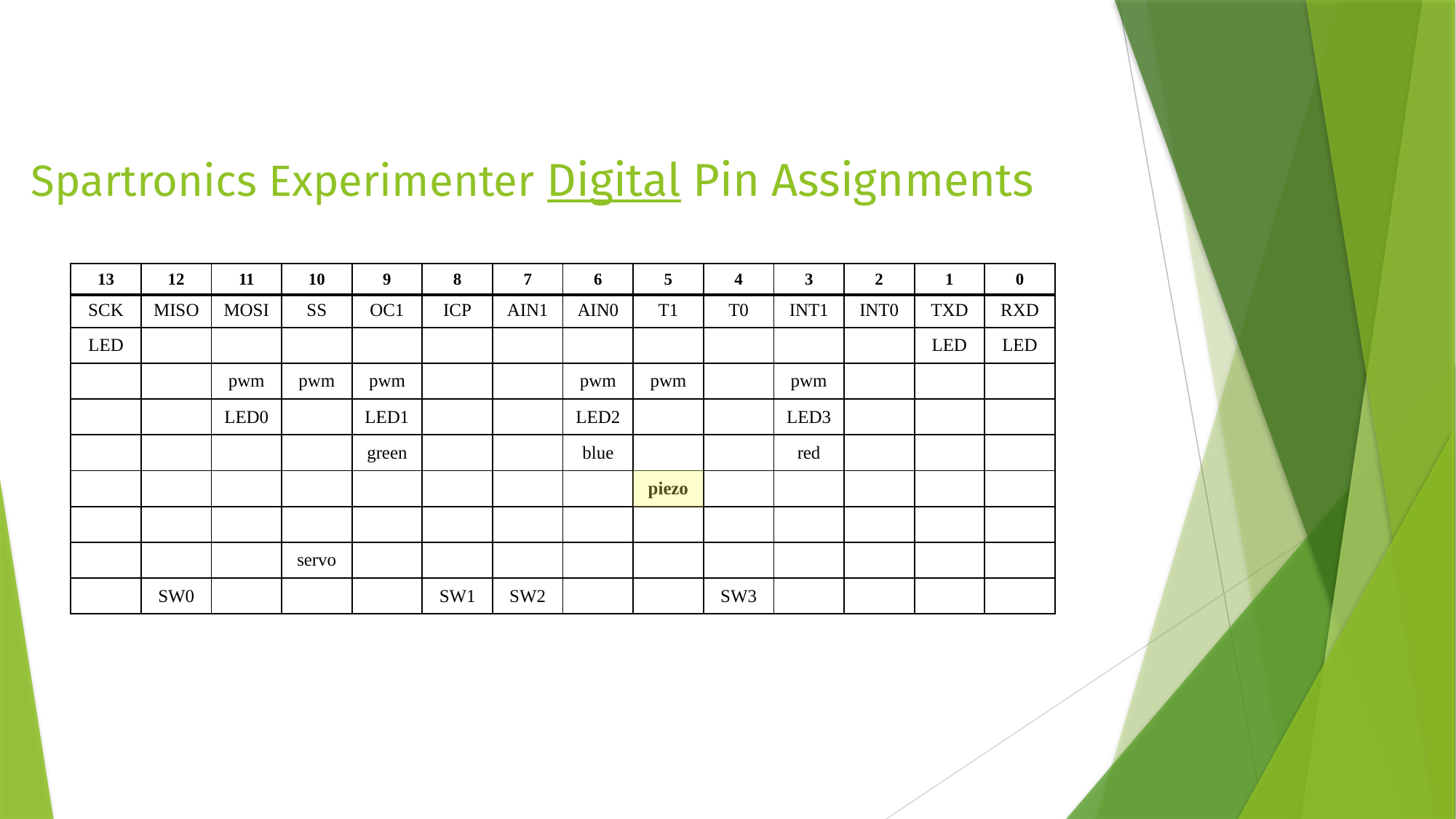

# Spartronics Experimenter Digital Pin Assignments
| 13 | 12 | 11 | 10 | 9 | 8 | 7 | 6 | 5 | 4 | 3 | 2 | 1 | 0 |
| --- | --- | --- | --- | --- | --- | --- | --- | --- | --- | --- | --- | --- | --- |
| SCK | MISO | MOSI | SS | OC1 | ICP | AIN1 | AIN0 | T1 | T0 | INT1 | INT0 | TXD | RXD |
| LED |  |  |  |  |  |  |  |  |  |  |  | LED | LED |
|  |  | pwm | pwm | pwm |  |  | pwm | pwm |  | pwm |  |  |  |
|  |  | LED0 |  | LED1 |  |  | LED2 |  |  | LED3 |  |  |  |
|  |  |  |  | green |  |  | blue |  |  | red |  |  |  |
|  |  |  |  |  |  |  |  | piezo |  |  |  |  |  |
|  |  |  |  |  |  |  |  |  |  |  |  |  |  |
|  |  |  | servo |  |  |  |  |  |  |  |  |  |  |
|  | SW0 |  |  |  | SW1 | SW2 |  |  | SW3 |  |  |  |  |